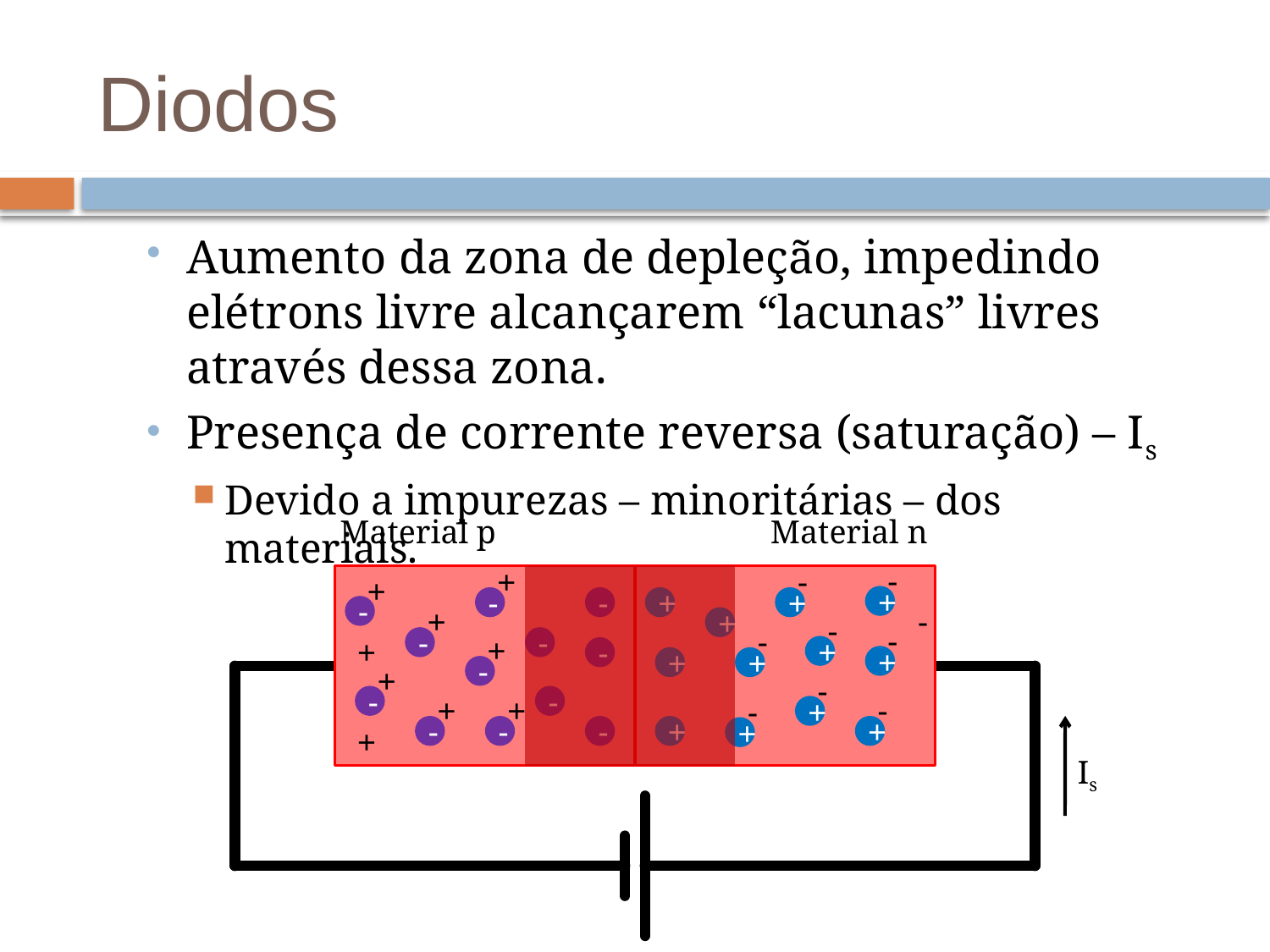

# Diodos
Aumento da zona de depleção, impedindo elétrons livre alcançarem “lacunas” livres através dessa zona.
Presença de corrente reversa (saturação) – Is
Devido a impurezas – minoritárias – dos materiais.
Material p
Material n
-
+
+
-
-
+
+
-

-
+
+
-
-
-
+
+
-
+
-
+
+
-
+
-
-
+
+
-
-
+
+
-
+
-
-
+
-
-
+
+
-
+
Is